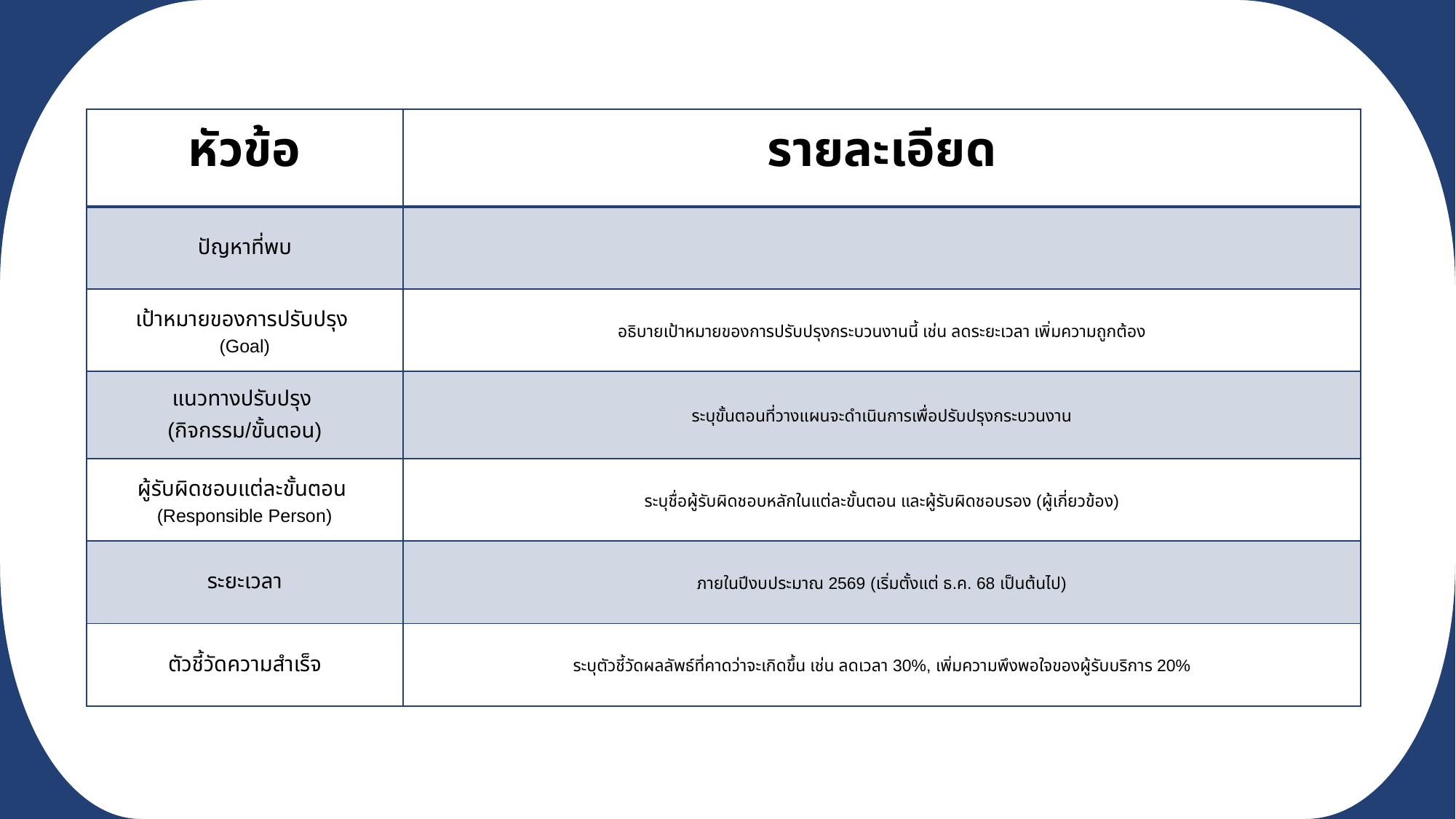

| หัวข้อ | รายละเอียด |
| --- | --- |
| ปัญหาที่พบ |  |
| เป้าหมายของการปรับปรุง (Goal) | อธิบายเป้าหมายของการปรับปรุงกระบวนงานนี้ เช่น ลดระยะเวลา เพิ่มความถูกต้อง |
| แนวทางปรับปรุง (กิจกรรม/ขั้นตอน) | ระบุขั้นตอนที่วางแผนจะดำเนินการเพื่อปรับปรุงกระบวนงาน |
| ผู้รับผิดชอบแต่ละขั้นตอน (Responsible Person) | ระบุชื่อผู้รับผิดชอบหลักในแต่ละขั้นตอน และผู้รับผิดชอบรอง (ผู้เกี่ยวข้อง) |
| ระยะเวลา | ภายในปีงบประมาณ 2569 (เริ่มตั้งแต่ ธ.ค. 68 เป็นต้นไป) |
| ตัวชี้วัดความสำเร็จ | ระบุตัวชี้วัดผลลัพธ์ที่คาดว่าจะเกิดขึ้น เช่น ลดเวลา 30%, เพิ่มความพึงพอใจของผู้รับบริการ 20% |